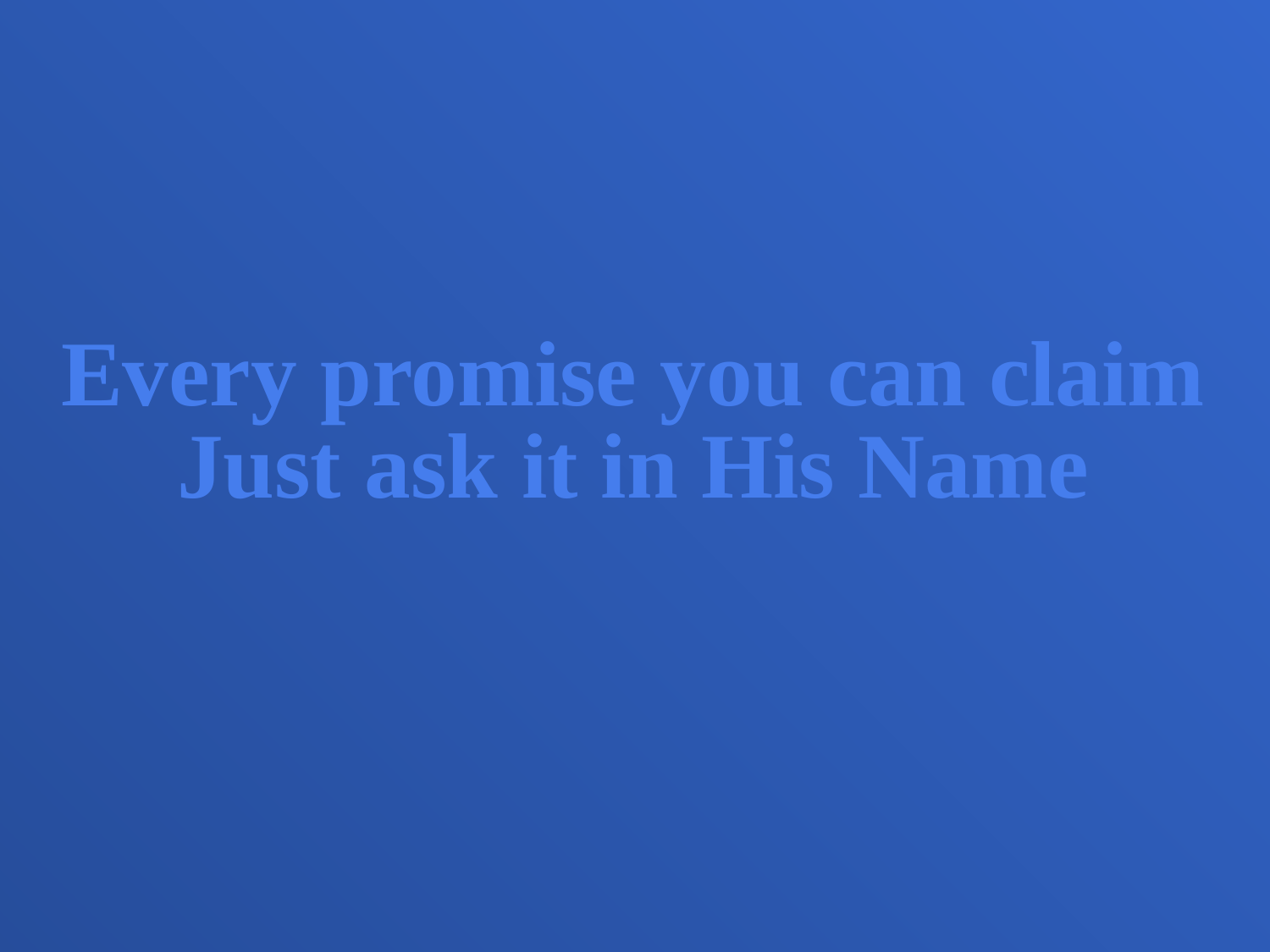

Every promise you can claim
Just ask it in His Name